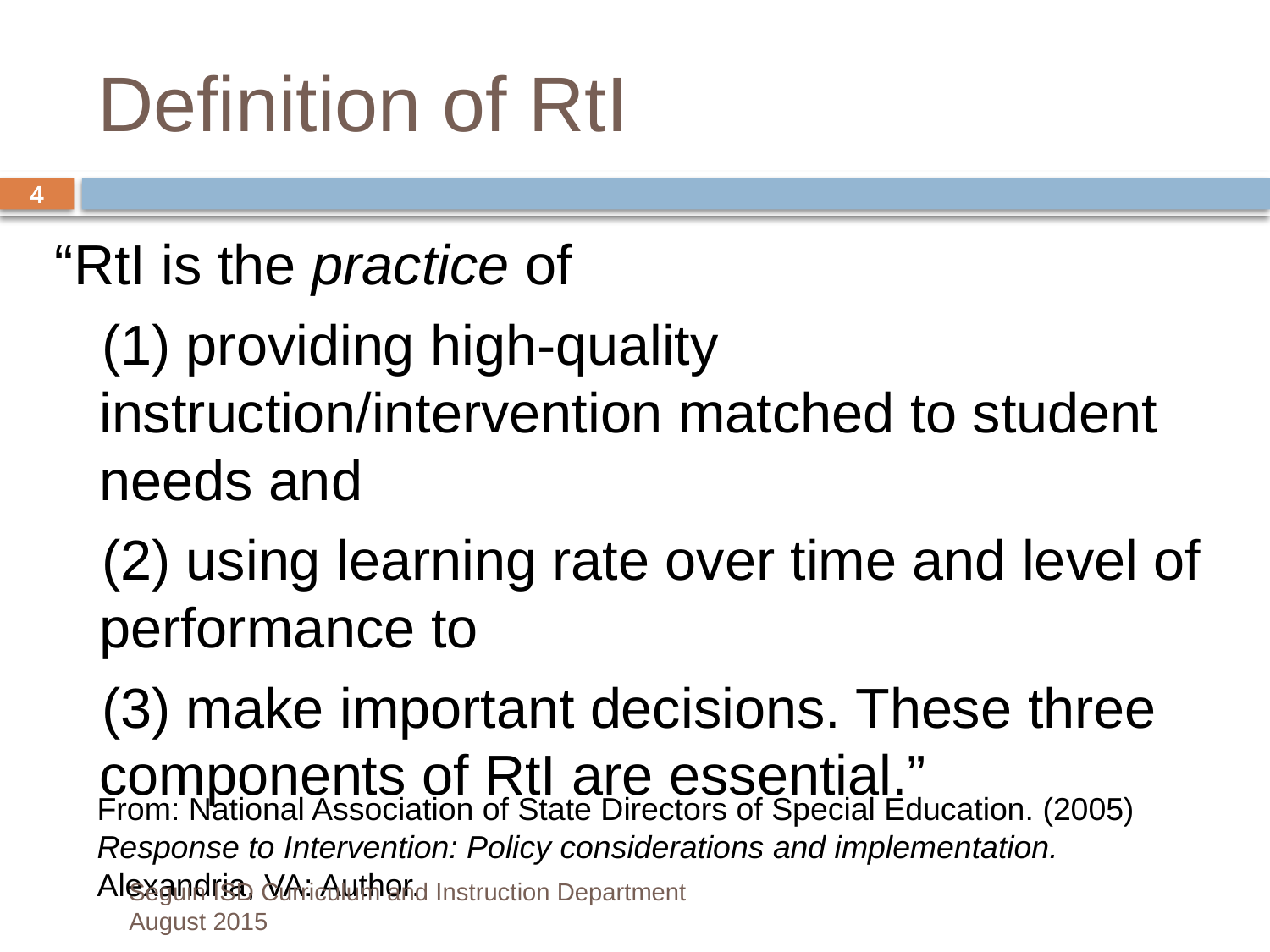

# Definition of RtI
4
“RtI is the practice of
   (1) providing high-quality instruction/intervention matched to student needs and
   (2) using learning rate over time and level of performance to
   (3) make important decisions. These three components of RtI are essential.”
From: National Association of State Directors of Special Education. (2005) Response to Intervention: Policy considerations and implementation. Alexandria, VA: Author.
Seguin ISD Curriculum and Instruction Department   				August 2015